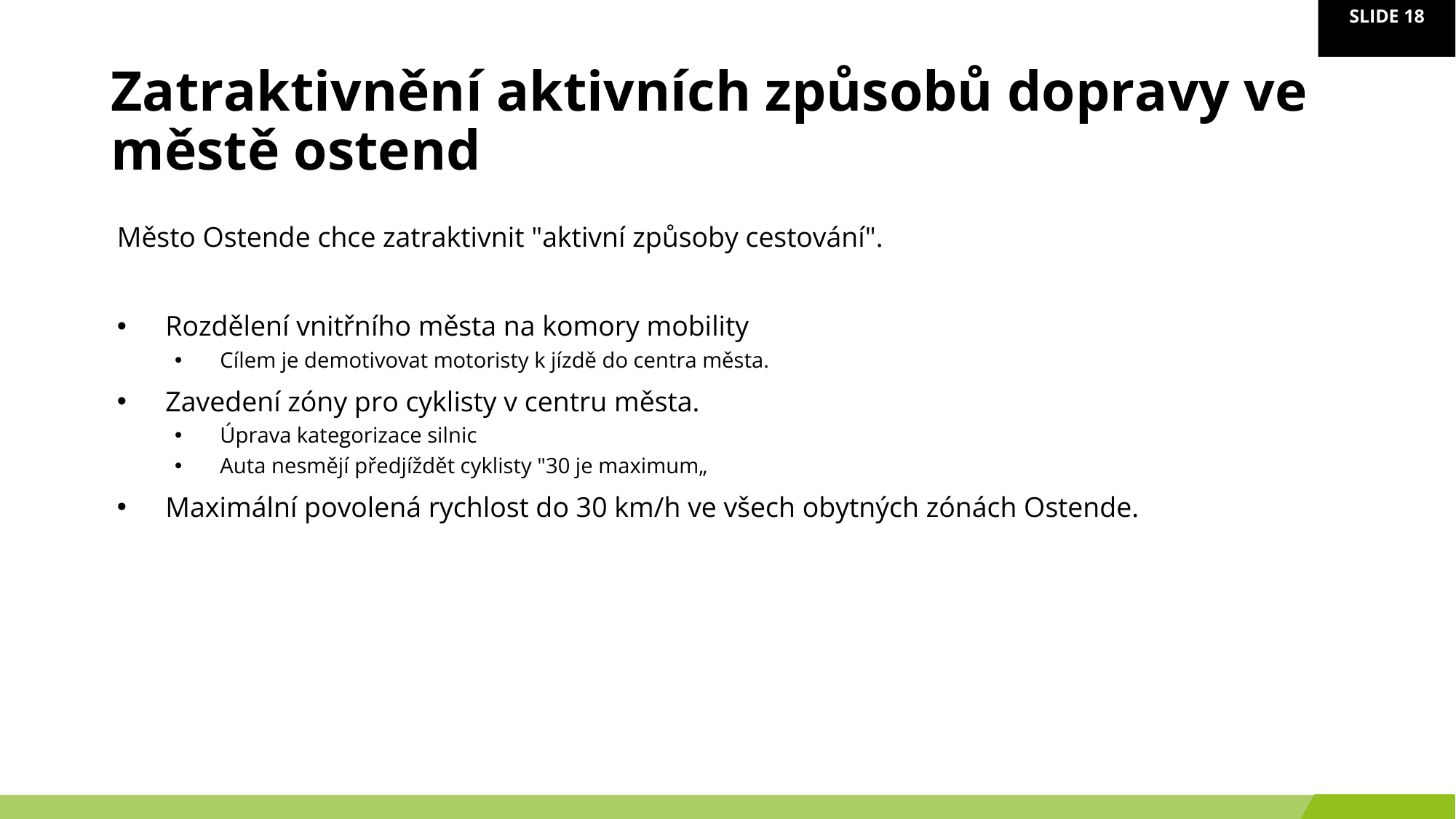

# Zatraktivnění aktivních způsobů dopravy ve městě ostend
Město Ostende chce zatraktivnit "aktivní způsoby cestování".

Rozdělení vnitřního města na komory mobility
Cílem je demotivovat motoristy k jízdě do centra města.
Zavedení zóny pro cyklisty v centru města.
Úprava kategorizace silnic
Auta nesmějí předjíždět cyklisty "30 je maximum„
Maximální povolená rychlost do 30 km/h ve všech obytných zónách Ostende.